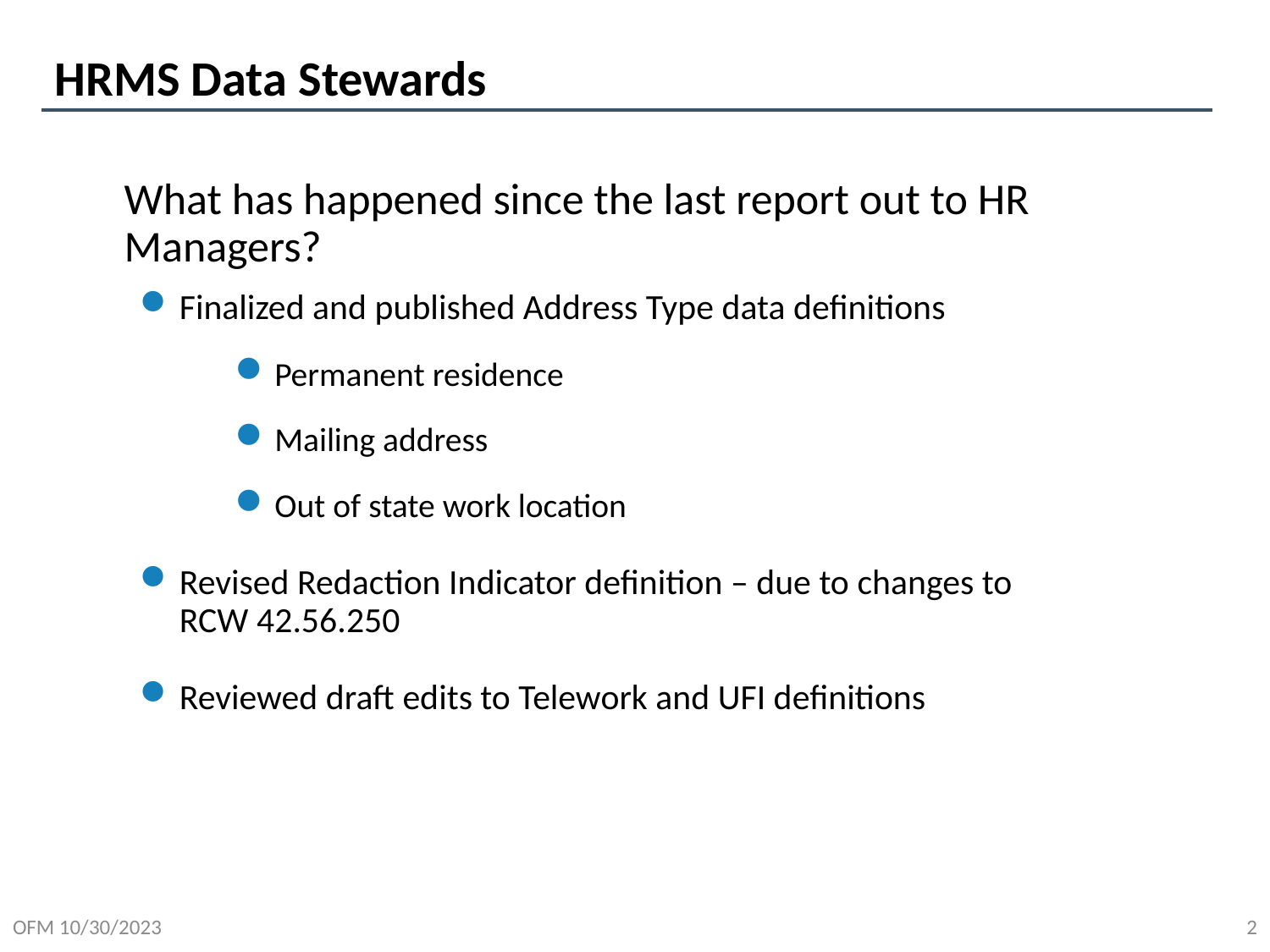

# HRMS Data Stewards
What has happened since the last report out to HR Managers?
Finalized and published Address Type data definitions
Permanent residence
Mailing address
Out of state work location
Revised Redaction Indicator definition – due to changes to RCW 42.56.250
Reviewed draft edits to Telework and UFI definitions

OFM 10/30/2023
2